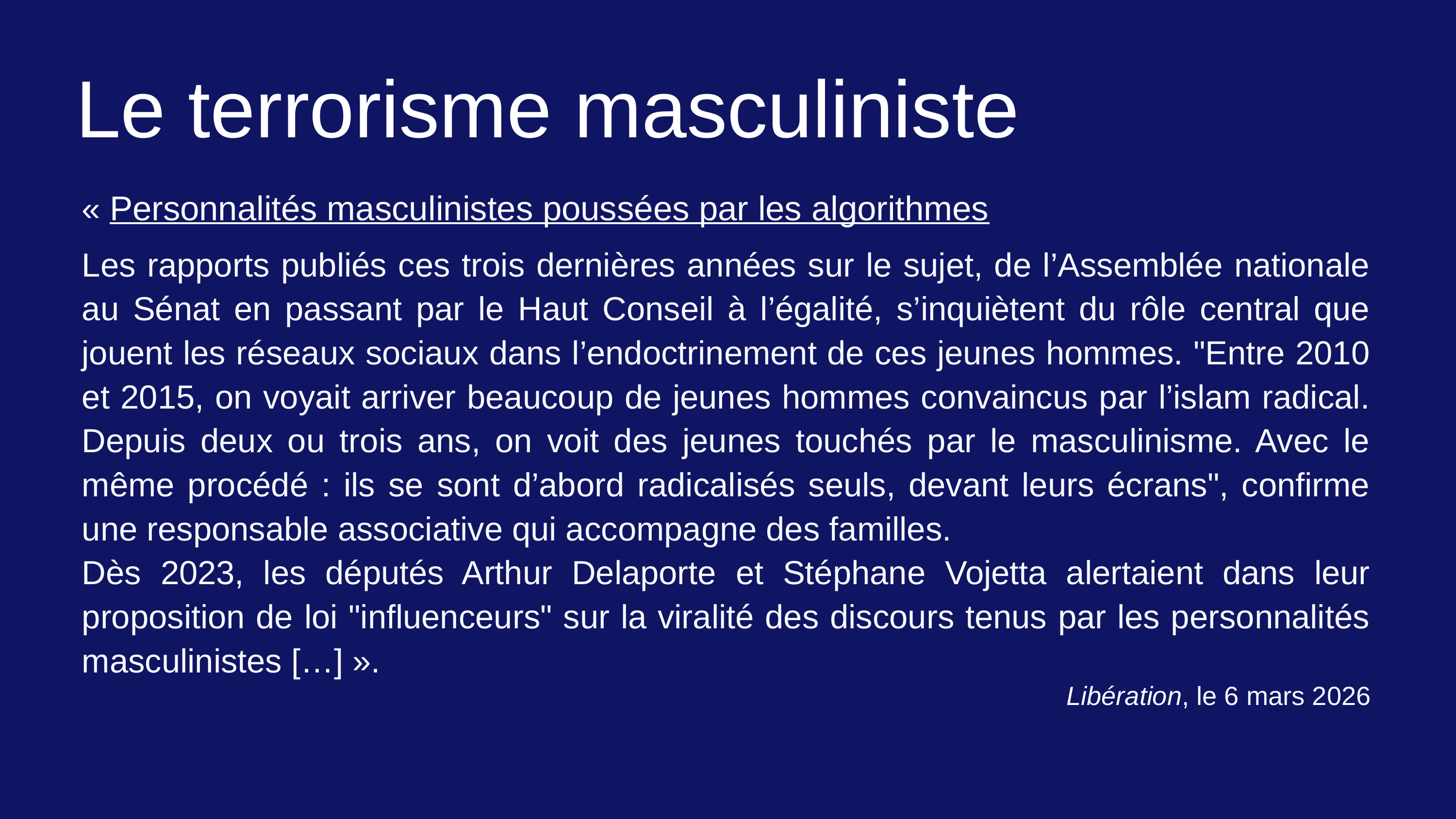

Le terrorisme masculiniste
« Personnalités masculinistes poussées par les algorithmes
Les rapports publiés ces trois dernières années sur le sujet, de l’Assemblée nationale au Sénat en passant par le Haut Conseil à l’égalité, s’inquiètent du rôle central que jouent les réseaux sociaux dans l’endoctrinement de ces jeunes hommes. "Entre 2010 et 2015, on voyait arriver beaucoup de jeunes hommes convaincus par l’islam radical. Depuis deux ou trois ans, on voit des jeunes touchés par le masculinisme. Avec le même procédé : ils se sont d’abord radicalisés seuls, devant leurs écrans", confirme une responsable associative qui accompagne des familles.
Dès 2023, les députés Arthur Delaporte et Stéphane Vojetta alertaient dans leur proposition de loi "influenceurs" sur la viralité des discours tenus par les personnalités masculinistes […] ».
Libération, le 6 mars 2026